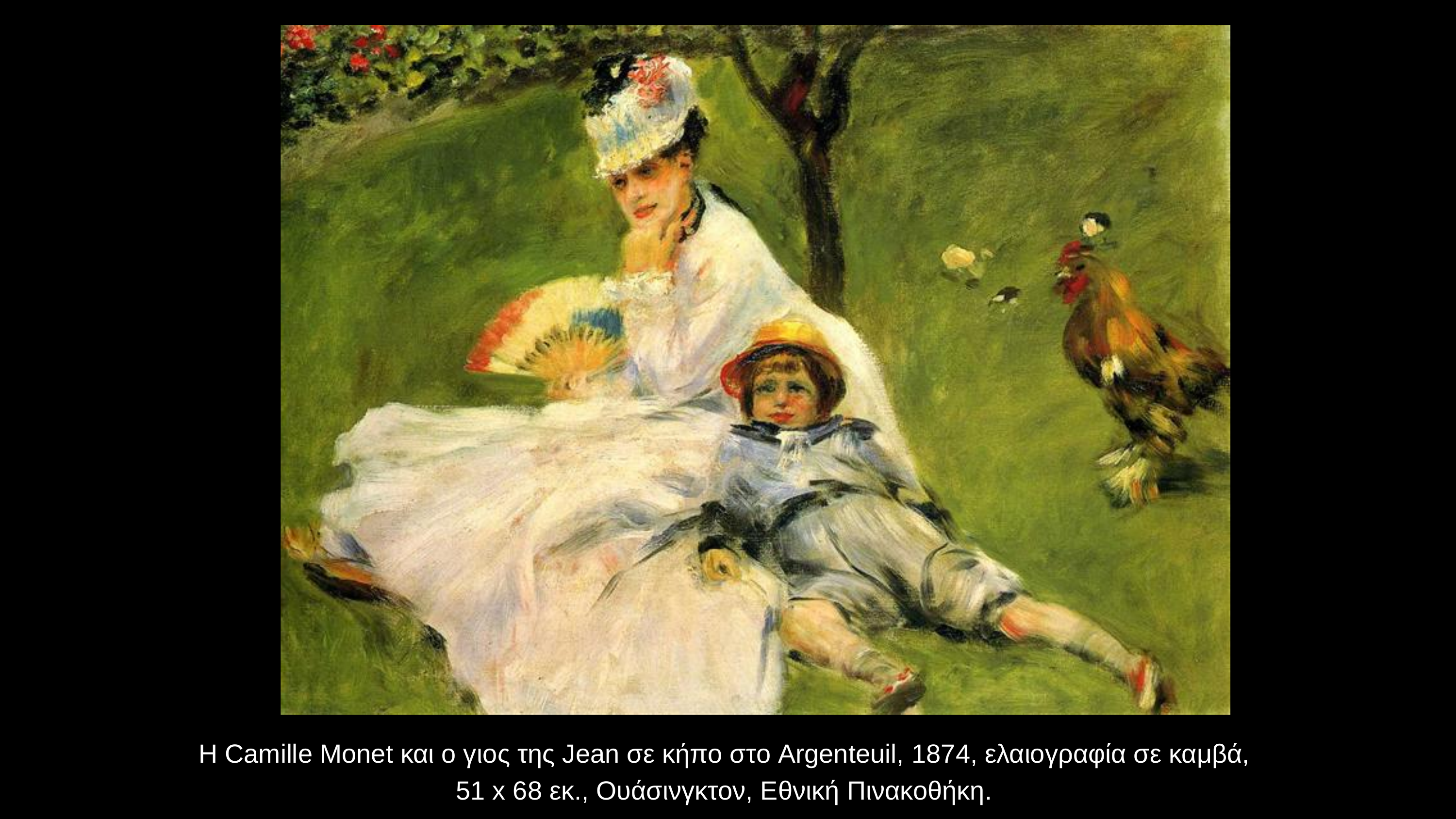

Η Camille Monet και ο γιος της Jean σε κήπο στο Argenteuil, 1874, ελαιογραφία σε καμβά,
51 x 68 εκ., Ουάσινγκτον, Εθνική Πινακοθήκη.